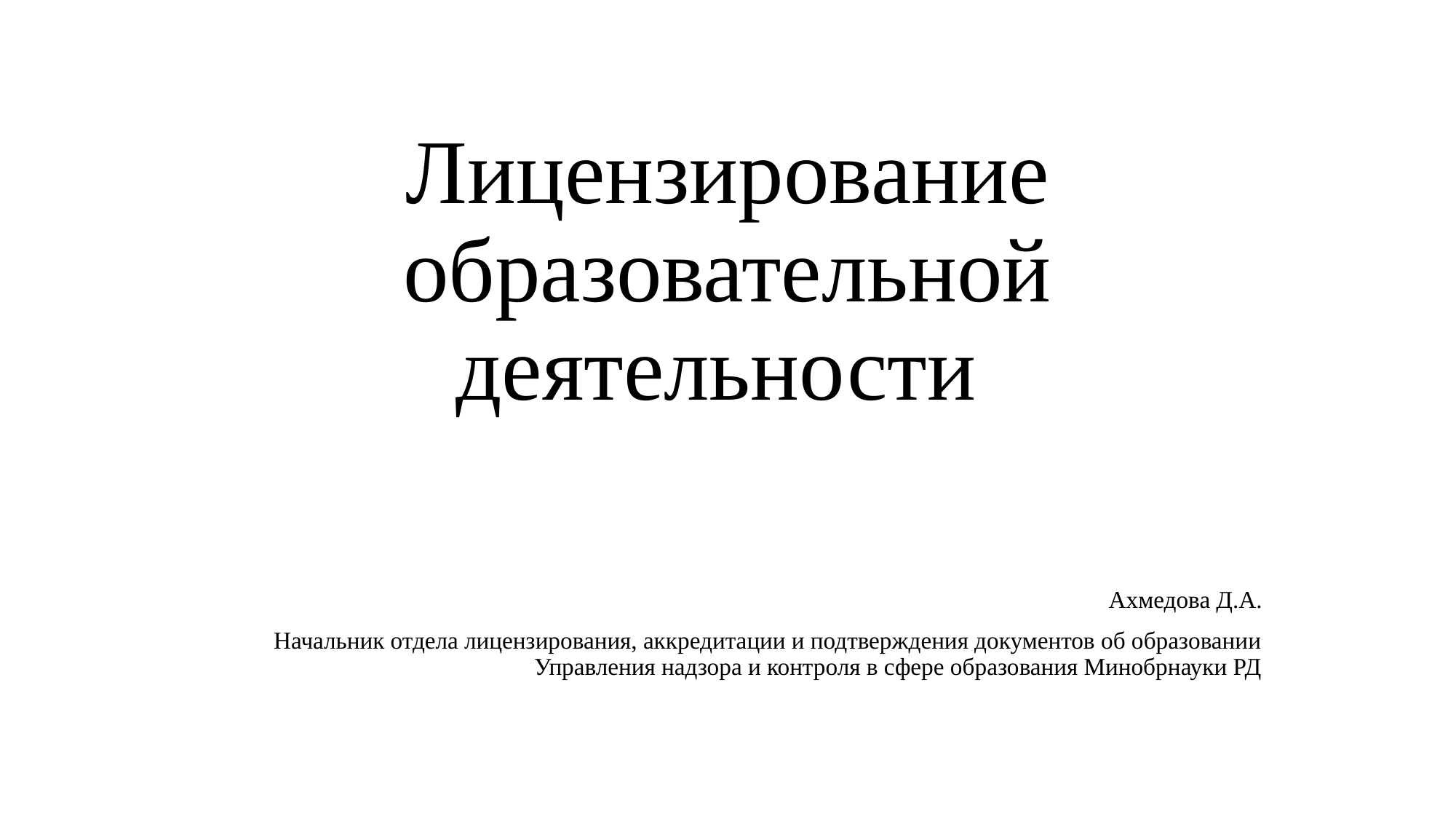

# Лицензирование образовательной деятельности
Ахмедова Д.А.
Начальник отдела лицензирования, аккредитации и подтверждения документов об образовании Управления надзора и контроля в сфере образования Минобрнауки РД